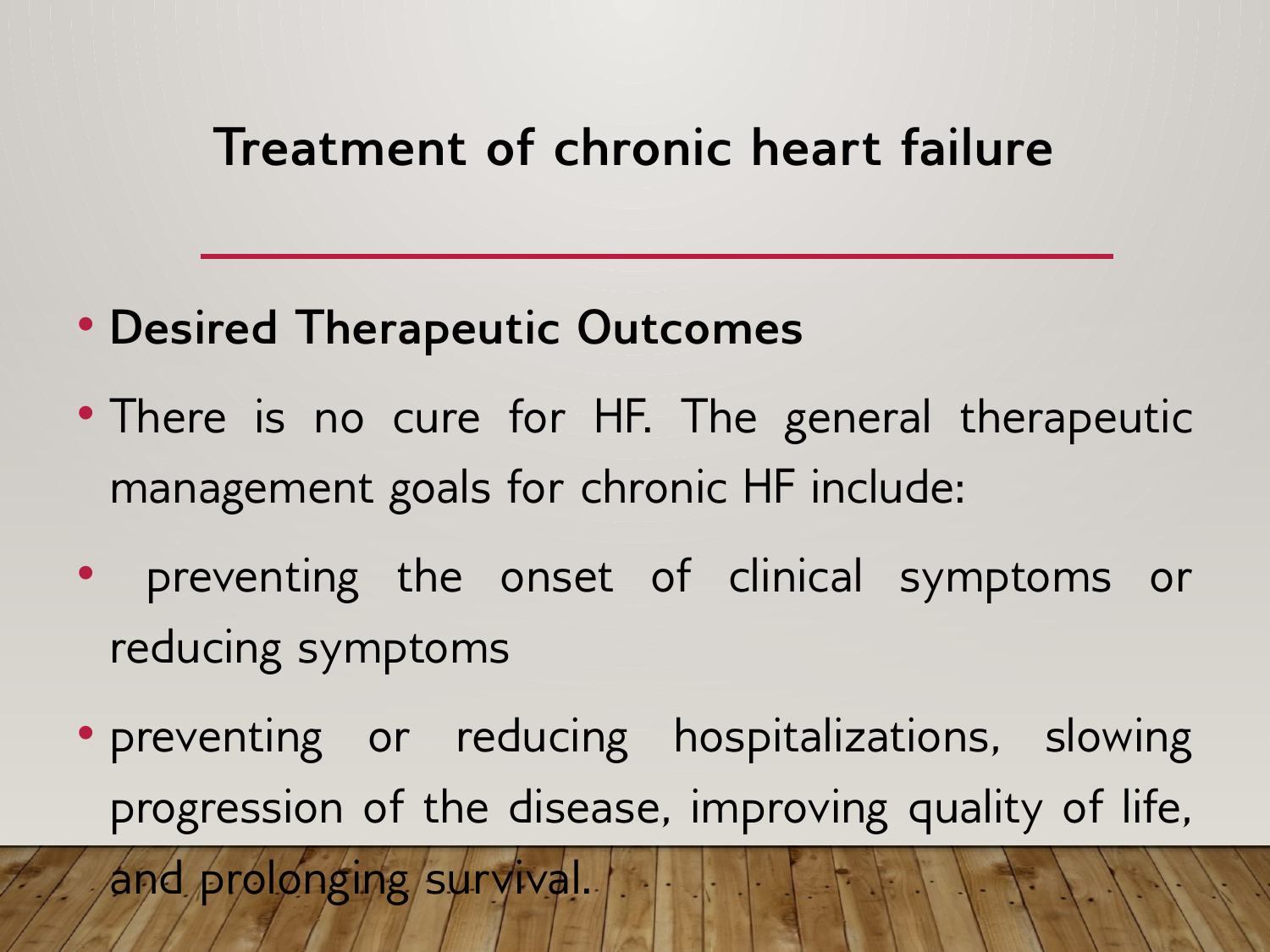

# Treatment of chronic heart failure
Desired Therapeutic Outcomes
There is no cure for HF. The general therapeutic management goals for chronic HF include:
 preventing the onset of clinical symptoms or reducing symptoms
preventing or reducing hospitalizations, slowing progression of the disease, improving quality of life, and prolonging survival.